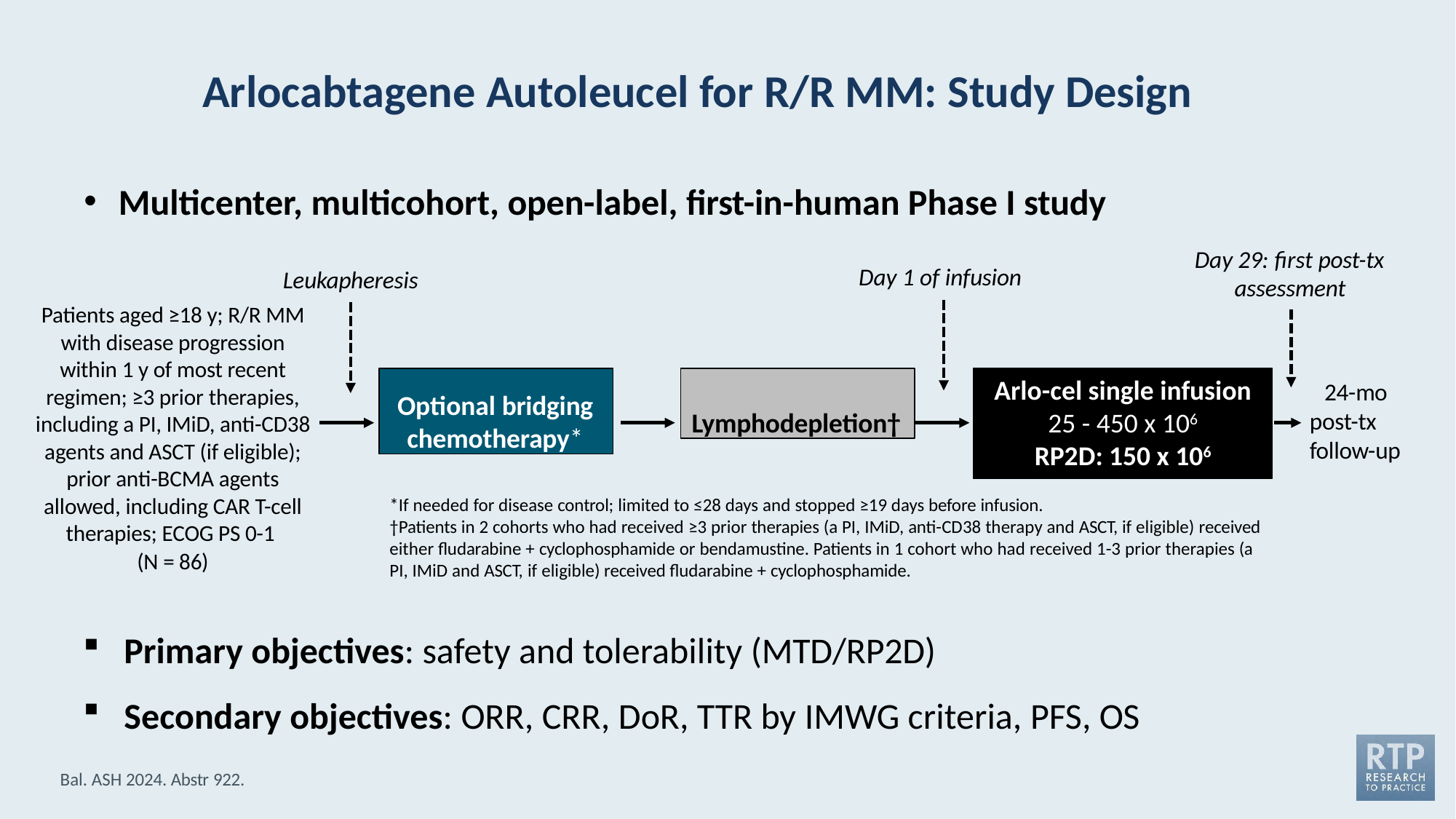

# Arlocabtagene Autoleucel for R/R MM: Study Design
Multicenter, multicohort, open-label, first-in-human Phase I study
Day 29: first post-tx assessment
Day 1 of infusion
Leukapheresis
Patients aged ≥18 y; R/R MM with disease progression within 1 y of most recent regimen; ≥3 prior therapies, including a PI, IMiD, anti-CD38 agents and ASCT (if eligible); prior anti-BCMA agents allowed, including CAR T-cell therapies; ECOG PS 0-1
(N = 86)

Arlo-cel single infusion
25 - 450 x 106
RP2D: 150 x 106
Optional bridging chemotherapy*

Lymphodepletion†
24-mo post-tx follow-up

*If needed for disease control; limited to ≤28 days and stopped ≥19 days before infusion.
†Patients in 2 cohorts who had received ≥3 prior therapies (a PI, IMiD, anti-CD38 therapy and ASCT, if eligible) received either fludarabine + cyclophosphamide or bendamustine. Patients in 1 cohort who had received 1-3 prior therapies (a PI, IMiD and ASCT, if eligible) received fludarabine + cyclophosphamide.
Primary objectives: safety and tolerability (MTD/RP2D)
Secondary objectives: ORR, CRR, DoR, TTR by IMWG criteria, PFS, OS
Bal. ASH 2024. Abstr 922.